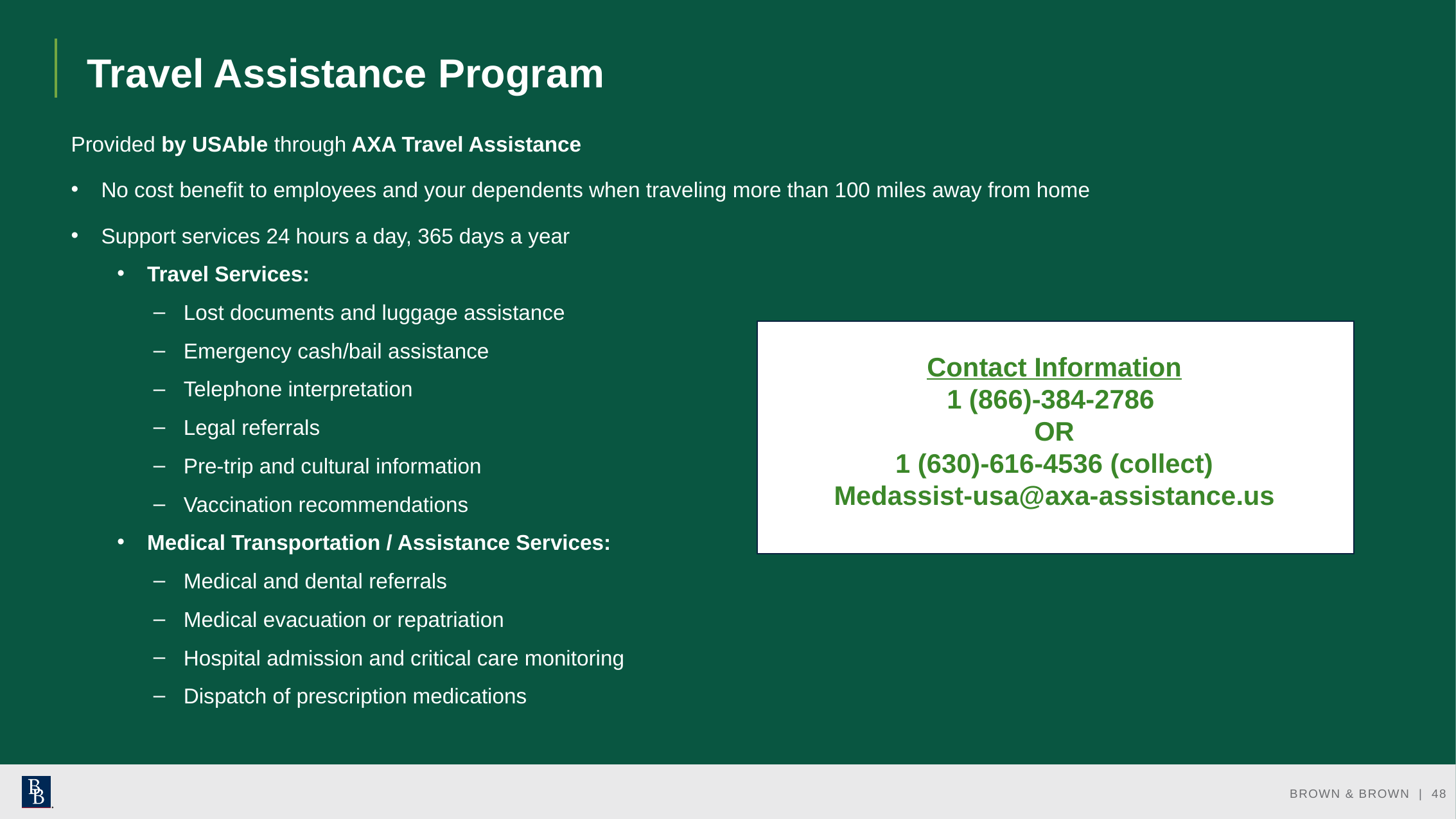

# Travel Assistance Program
Provided by USAble through AXA Travel Assistance
No cost benefit to employees and your dependents when traveling more than 100 miles away from home
Support services 24 hours a day, 365 days a year
Travel Services:
Lost documents and luggage assistance
Emergency cash/bail assistance
Telephone interpretation
Legal referrals
Pre-trip and cultural information
Vaccination recommendations
Medical Transportation / Assistance Services:
Medical and dental referrals
Medical evacuation or repatriation
Hospital admission and critical care monitoring
Dispatch of prescription medications

Contact Information
1 (866)-384-2786
OR
1 (630)-616-4536 (collect)
Medassist-usa@axa-assistance.us
BROWN & BROWN  |  48